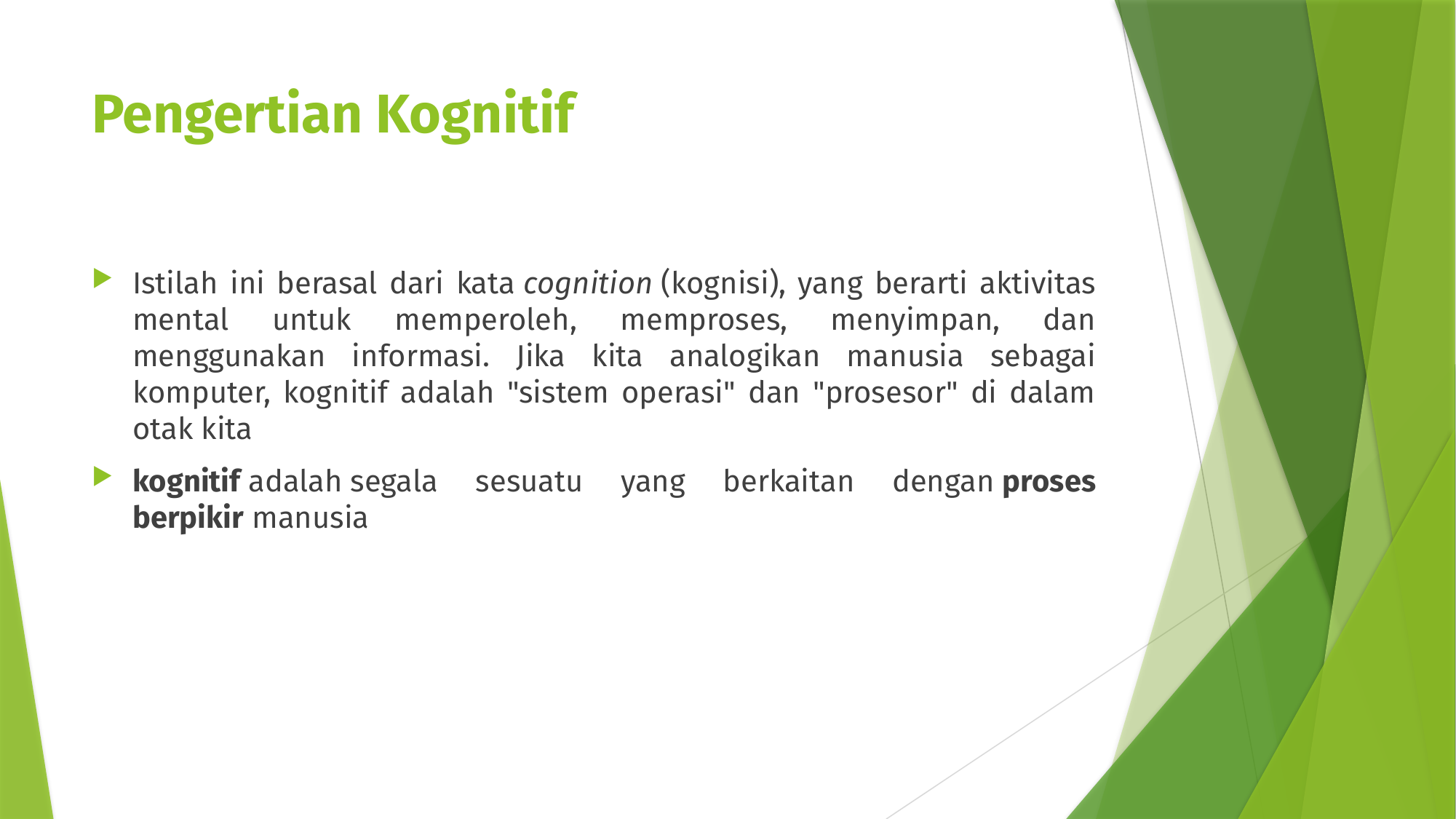

# Pengertian Kognitif
Istilah ini berasal dari kata cognition (kognisi), yang berarti aktivitas mental untuk memperoleh, memproses, menyimpan, dan menggunakan informasi. Jika kita analogikan manusia sebagai komputer, kognitif adalah "sistem operasi" dan "prosesor" di dalam otak kita
kognitif adalah segala sesuatu yang berkaitan dengan proses berpikir manusia